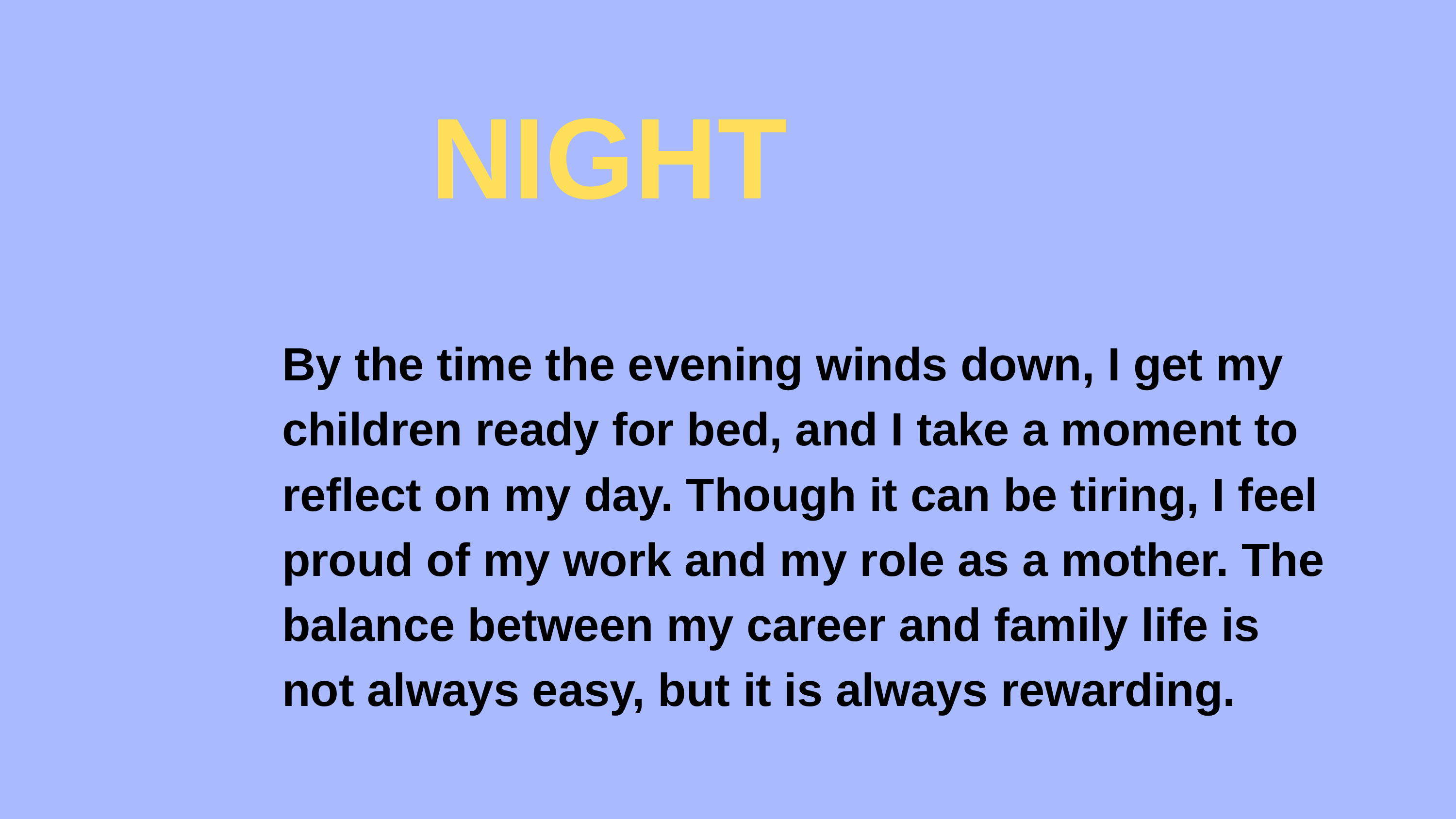

NIGHT
By the time the evening winds down, I get my children ready for bed, and I take a moment to reflect on my day. Though it can be tiring, I feel proud of my work and my role as a mother. The balance between my career and family life is not always easy, but it is always rewarding.